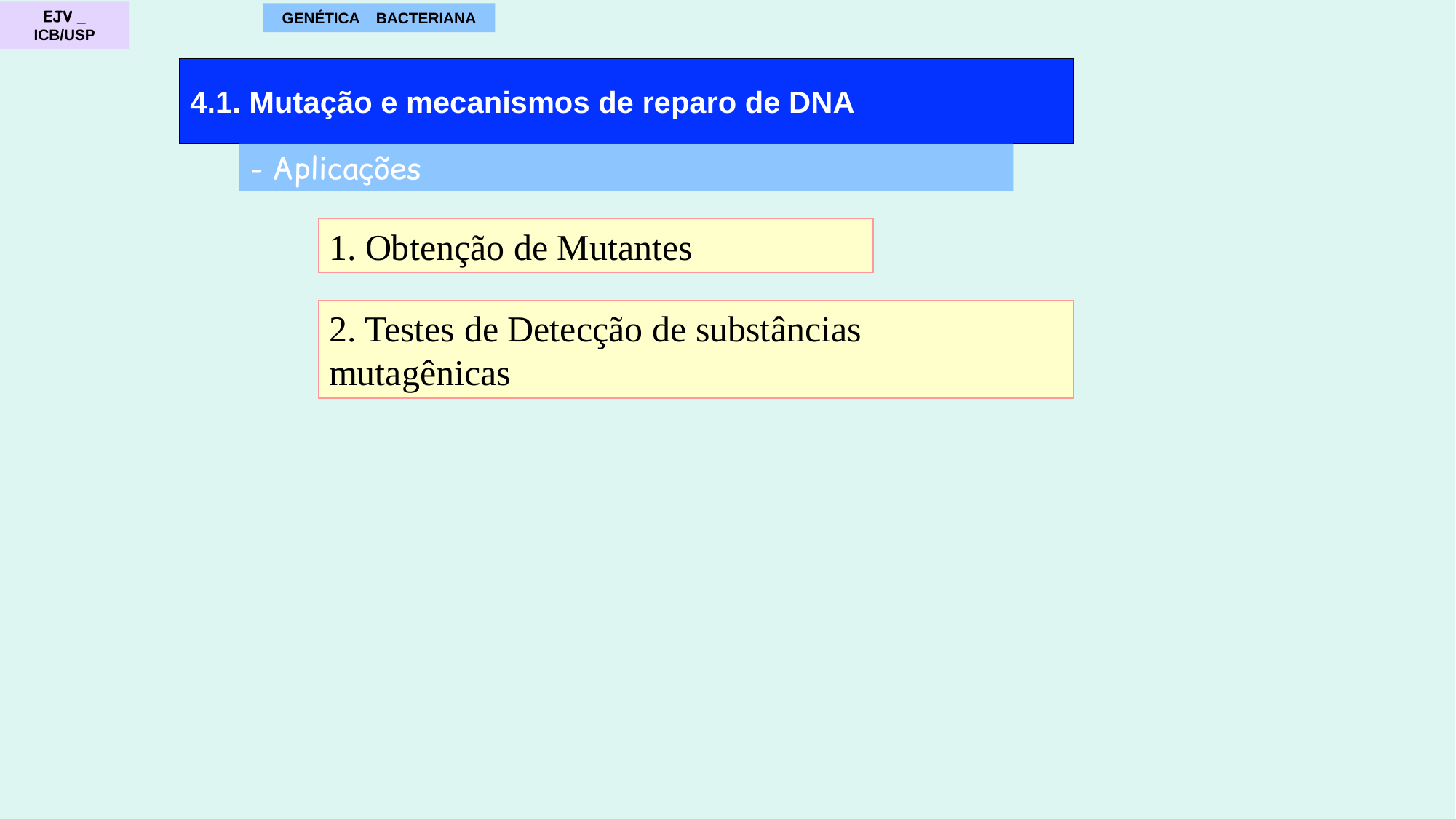

EJV _ ICB/USP
GENÉTICA    BACTERIANA
4.1. Mutação e mecanismos de reparo de DNA
- Aplicações
1. Obtenção de Mutantes
2. Testes de Detecção de substâncias  mutagênicas